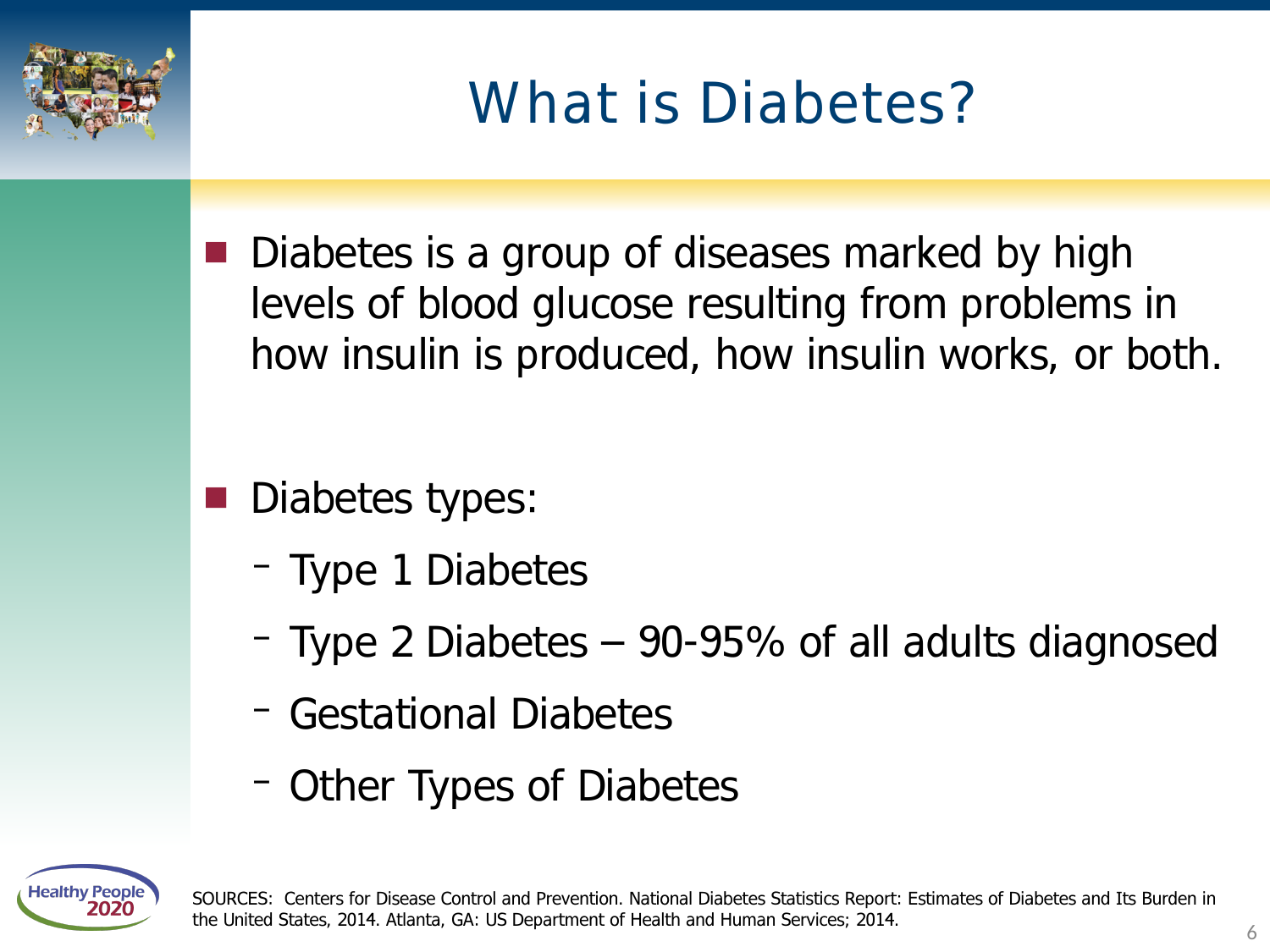

# What is Diabetes?
Diabetes is a group of diseases marked by high levels of blood glucose resulting from problems in how insulin is produced, how insulin works, or both.

Diabetes types:
Type 1 Diabetes
Type 2 Diabetes – 90-95% of all adults diagnosed
Gestational Diabetes
Other Types of Diabetes
SOURCES:  Centers for Disease Control and Prevention. National Diabetes Statistics Report: Estimates of Diabetes and Its Burden in the United States, 2014. Atlanta, GA: US Department of Health and Human Services; 2014.
6